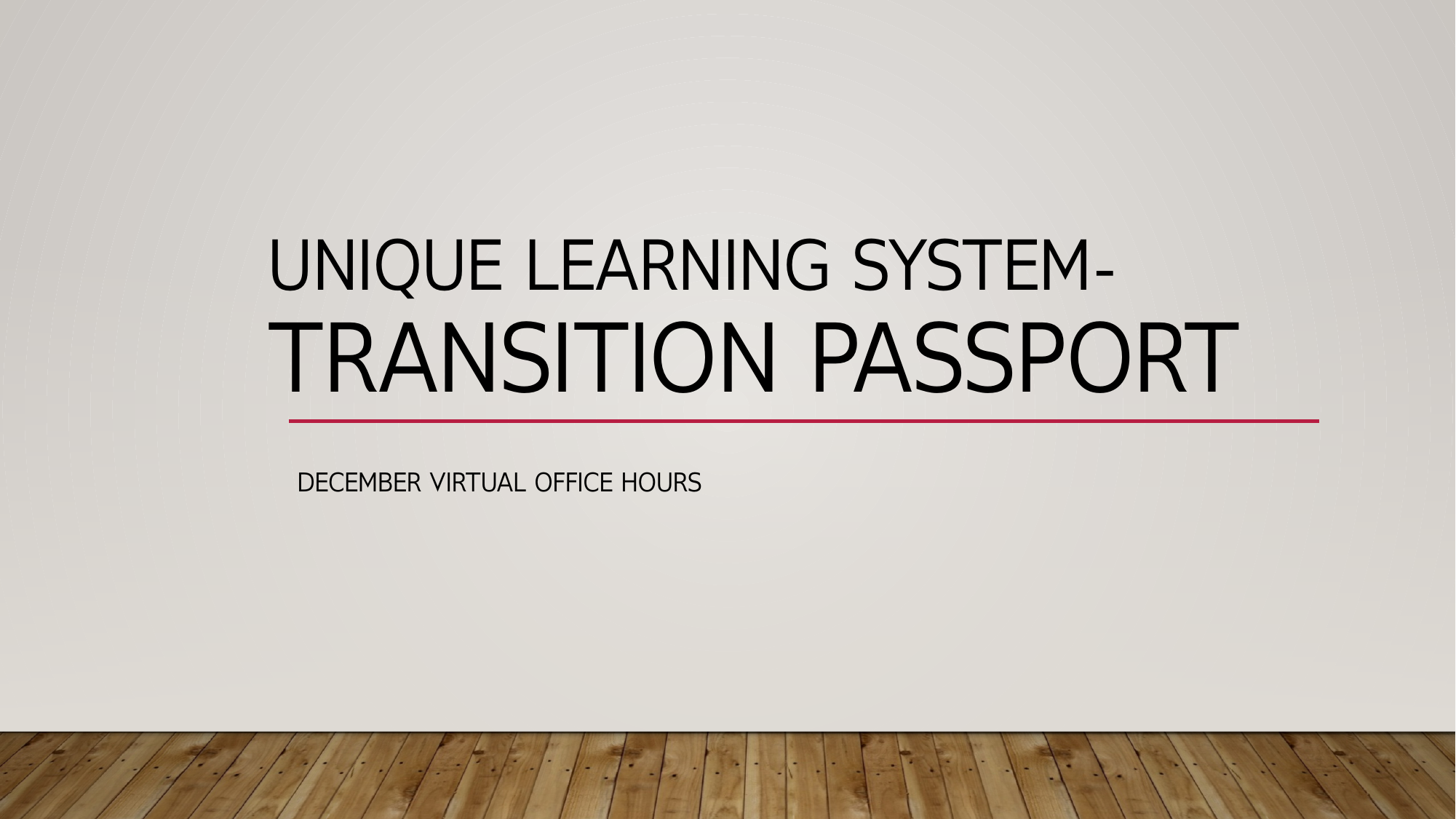

# Unique learning system- Transition Passport
December Virtual Office Hours